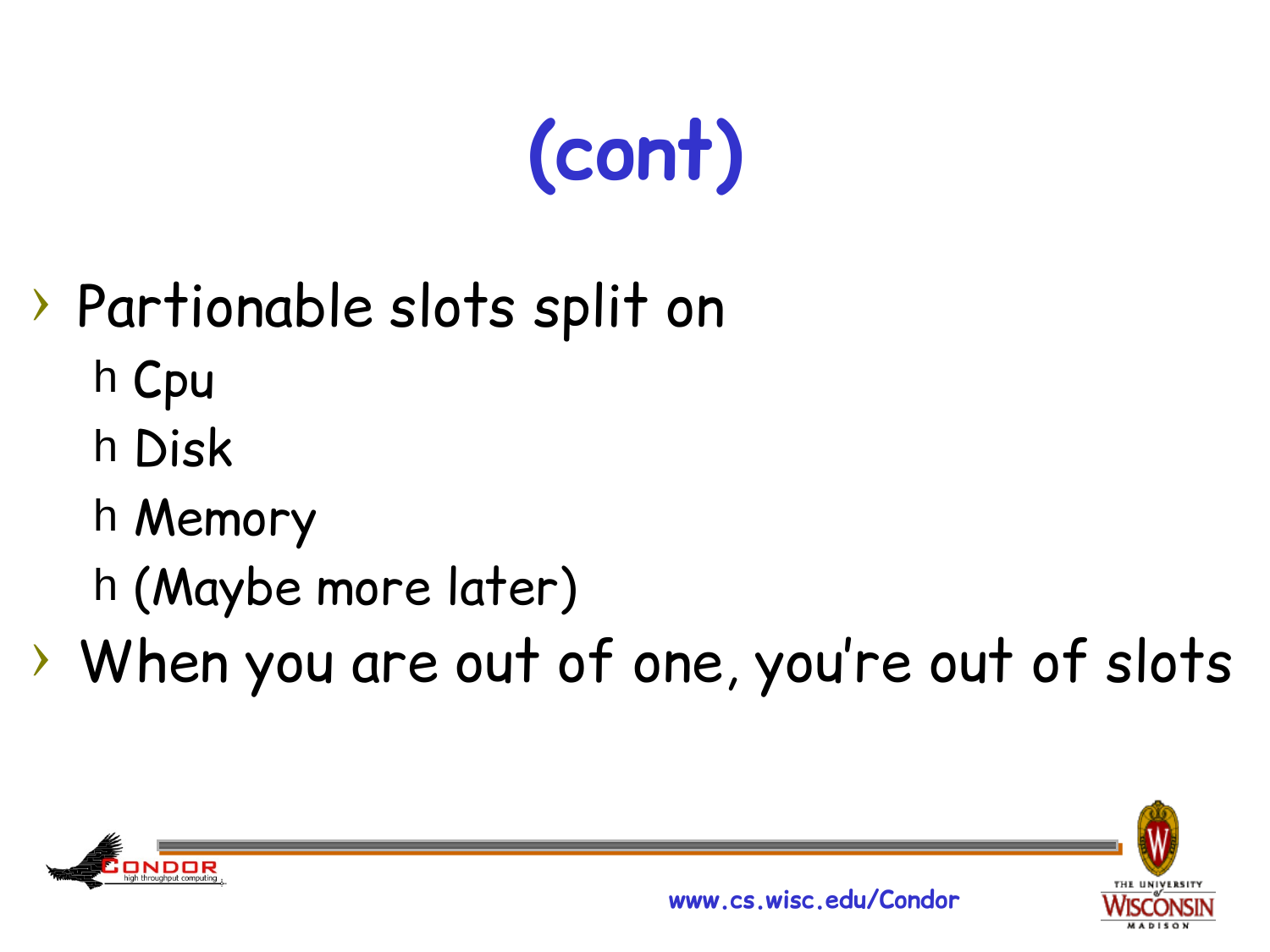

# (cont)
Partionable slots split on
Cpu
Disk
Memory
(Maybe more later)
When you are out of one, you’re out of slots